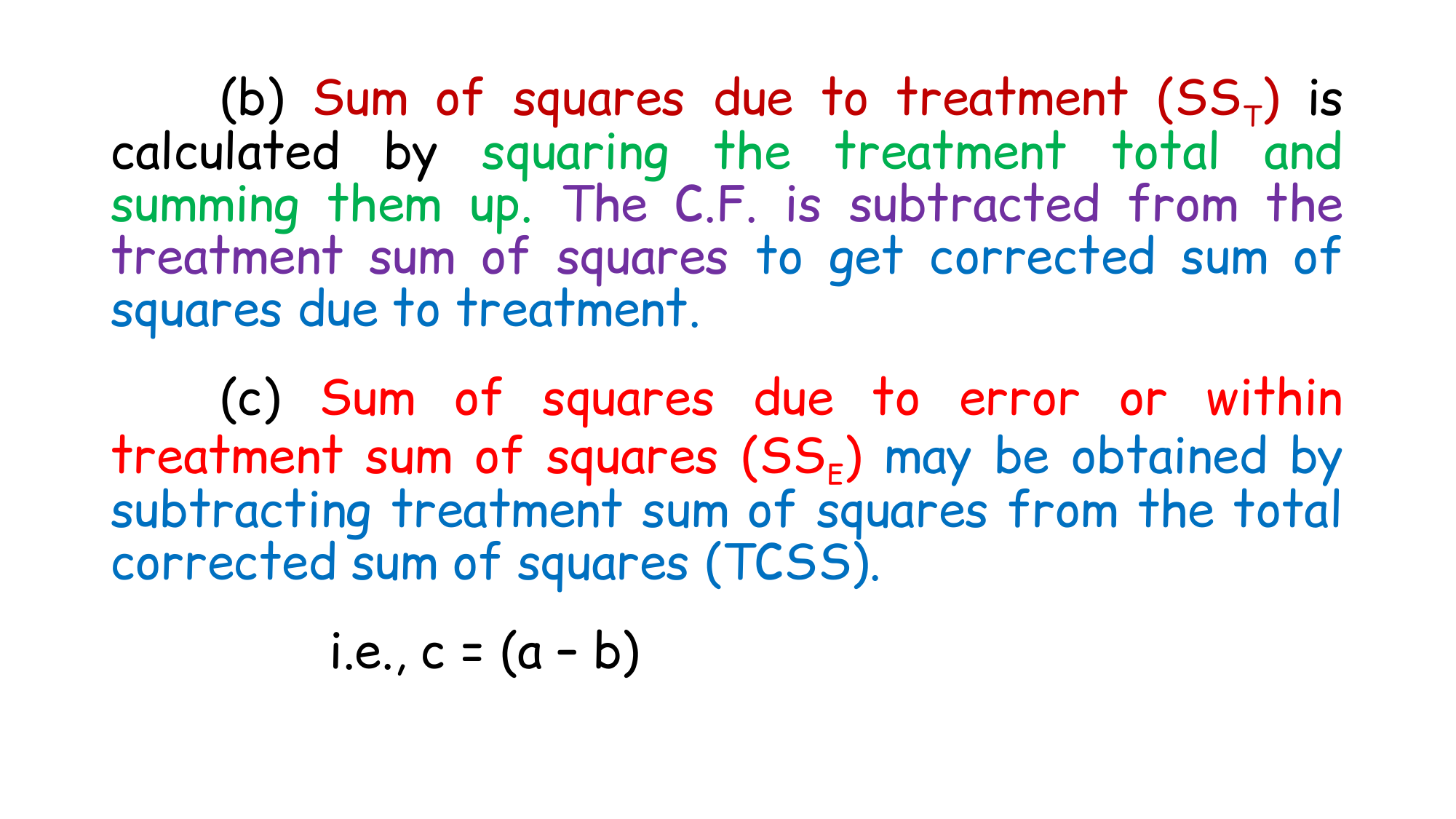

(b) Sum of squares due to treatment (SST) is calculated by squaring the treatment total and summing them up. The C.F. is subtracted from the treatment sum of squares to get corrected sum of squares due to treatment.
	(c) Sum of squares due to error or within treatment sum of squares (SSE) may be obtained by subtracting treatment sum of squares from the total corrected sum of squares (TCSS).
		i.e., c = (a – b)